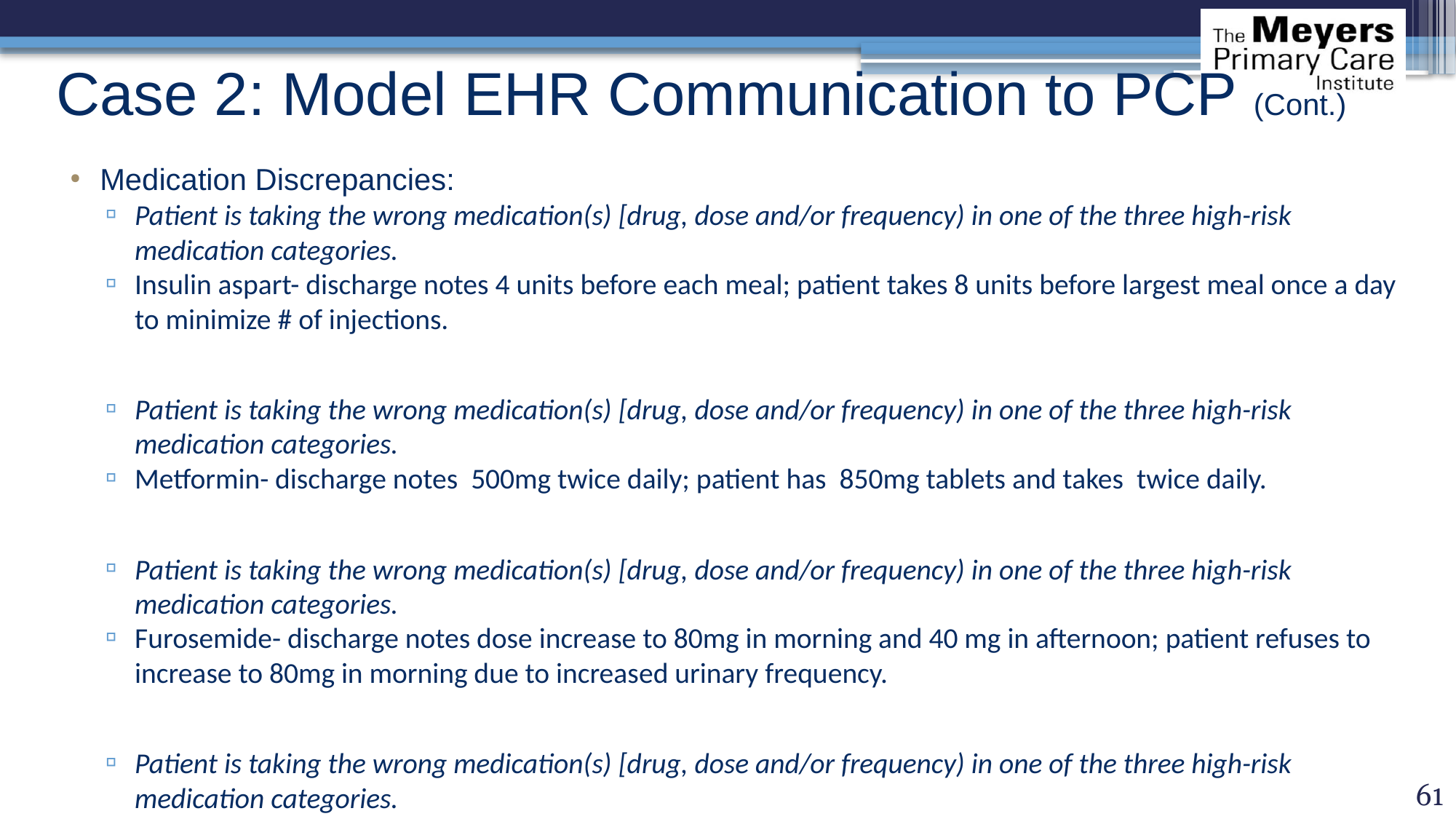

# Case 2: Model EHR Communication to PCP (Cont.)
Medication Discrepancies:
Patient is taking the wrong medication(s) [drug, dose and/or frequency) in one of the three high-risk medication categories.
Insulin aspart- discharge notes 4 units before each meal; patient takes 8 units before largest meal once a day to minimize # of injections.

Patient is taking the wrong medication(s) [drug, dose and/or frequency) in one of the three high-risk medication categories.
Metformin- discharge notes  500mg twice daily; patient has  850mg tablets and takes  twice daily.

Patient is taking the wrong medication(s) [drug, dose and/or frequency) in one of the three high-risk medication categories.
Furosemide- discharge notes dose increase to 80mg in morning and 40 mg in afternoon; patient refuses to increase to 80mg in morning due to increased urinary frequency.

Patient is taking the wrong medication(s) [drug, dose and/or frequency) in one of the three high-risk medication categories.
Aspirin- discharge notes 325mg daily; patient takes 81mg daily.

61